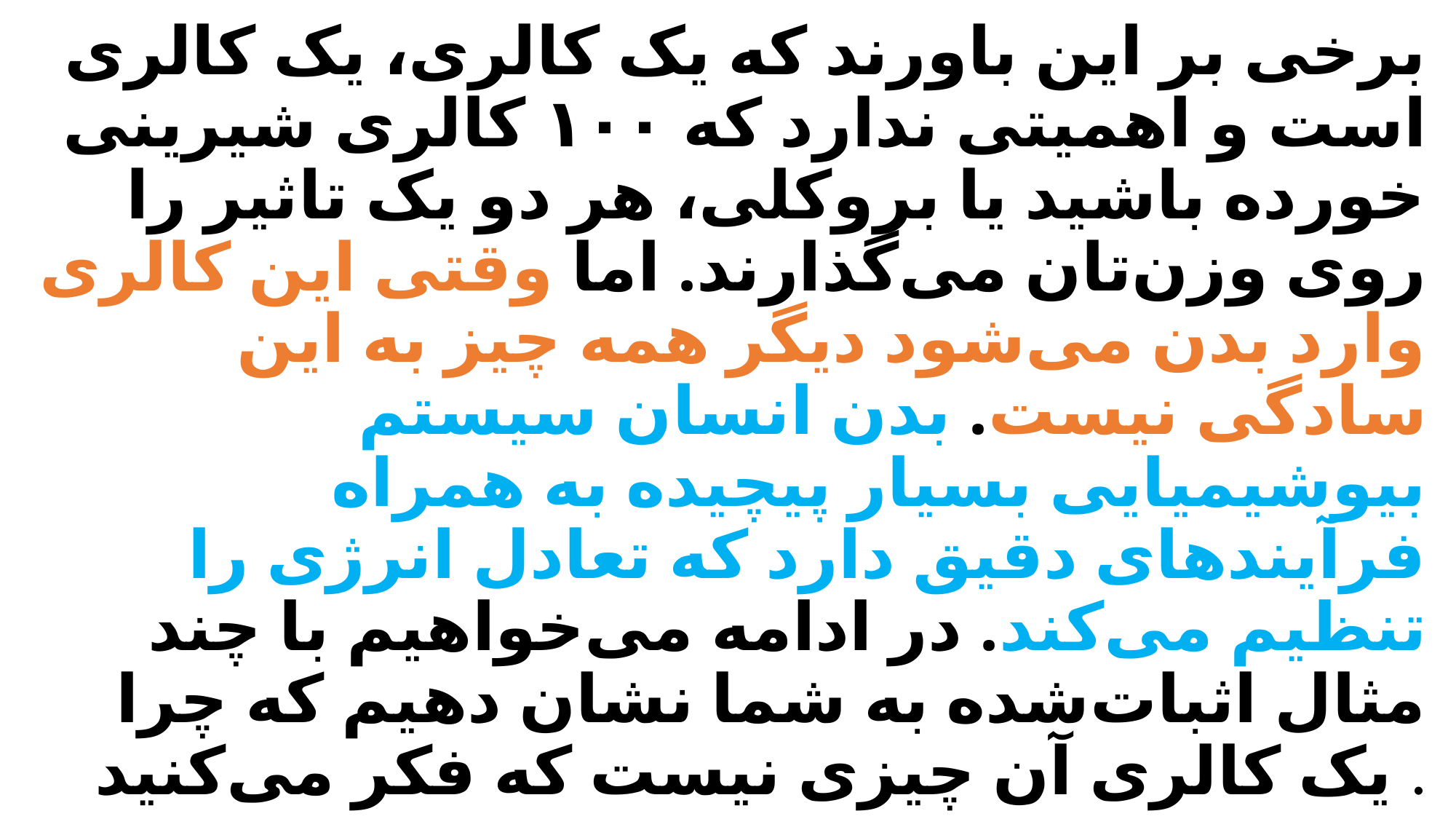

# برخی بر این باورند که یک کالری، یک کالری است و اهمیتی ندارد که ۱۰۰ کالری شیرینی خورده باشید یا بروکلی، هر دو یک تاثیر را روی وزن‌تان می‌گذارند. اما وقتی این کالری وارد بدن می‌شود دیگر همه چیز به این سادگی نیست. بدن انسان سیستم بیوشیمیایی بسیار پیچیده به همراه فرآیندهای دقیق دارد که تعادل انرژی را تنظیم می‌کند. در ادامه می‌خواهیم با چند مثال اثبات‌شده به شما نشان دهیم که چرا یک کالری آن چیزی نیست که فکر می‌کنید .